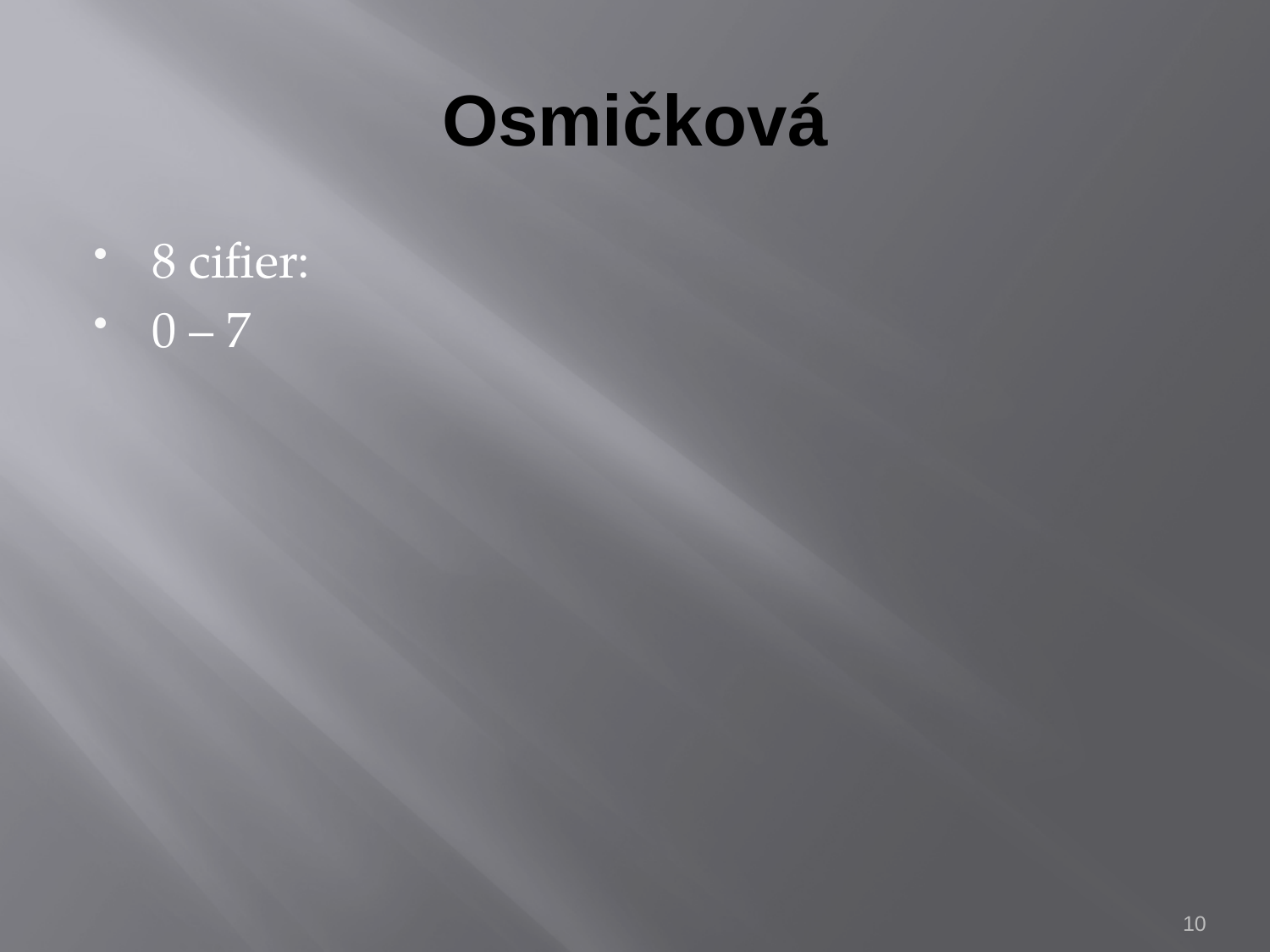

# Osmičková
8 cifier:
0 – 7

10